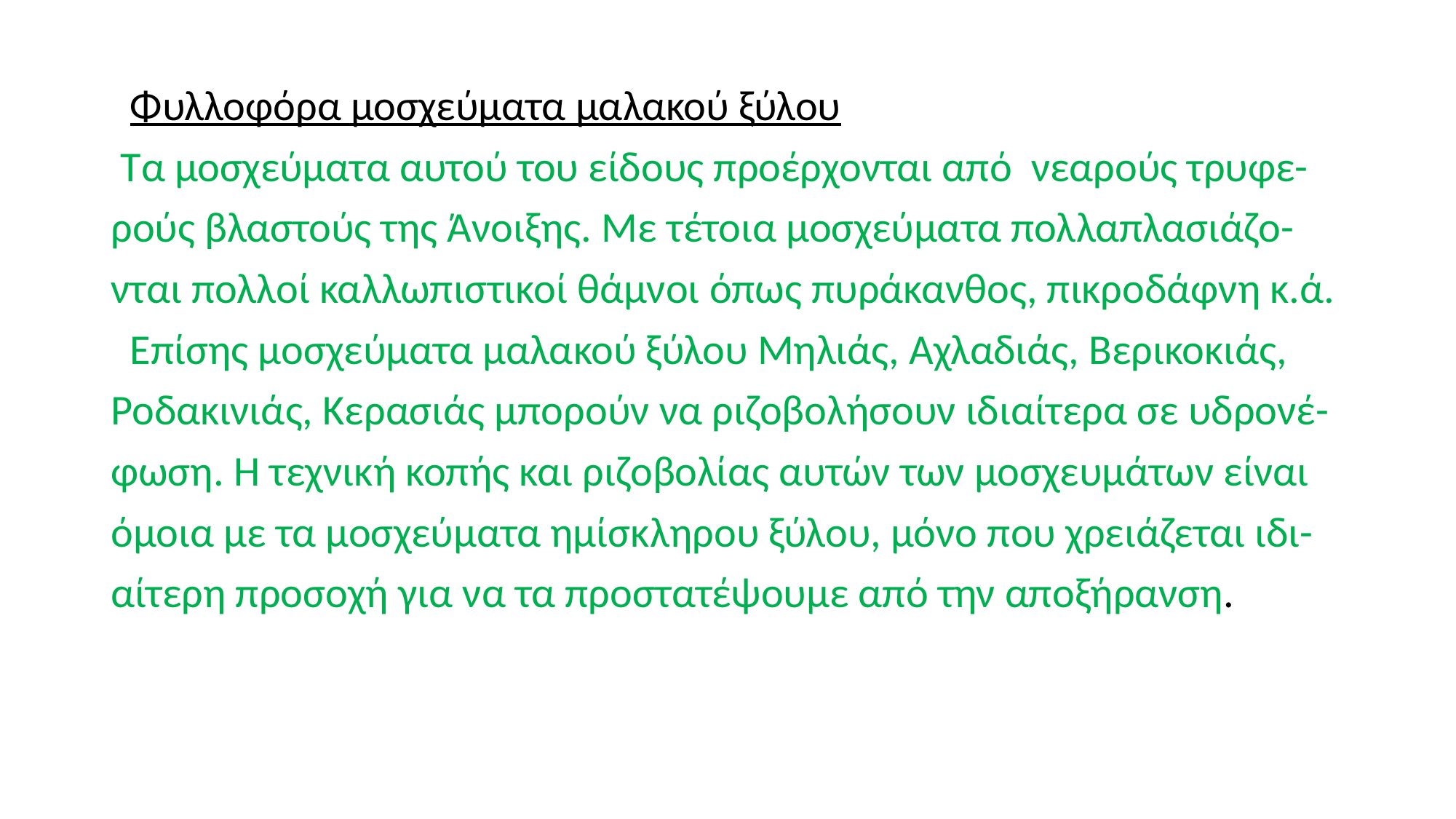

Φυλλοφόρα μοσχεύματα μαλακού ξύλου
 Τα μοσχεύματα αυτού του είδους προέρχονται από  νεαρούς τρυφε-
ρούς βλαστούς της Άνοιξης. Με τέτοια μοσχεύματα πολλαπλασιάζο-
νται πολλοί καλλωπιστικοί θάμνοι όπως πυράκανθος, πικροδάφνη κ.ά.
  Επίσης μοσχεύματα μαλακού ξύλου Μηλιάς, Αχλαδιάς, Βερικοκιάς,
Ροδακινιάς, Κερασιάς μπορούν να ριζοβολήσουν ιδιαίτερα σε υδρονέ-
φωση. Η τεχνική κοπής και ριζοβολίας αυτών των μοσχευμάτων είναι
όμοια με τα μοσχεύματα ημίσκληρου ξύλου, μόνο που χρειάζεται ιδι-
αίτερη προσοχή για να τα προστατέψουμε από την αποξήρανση.